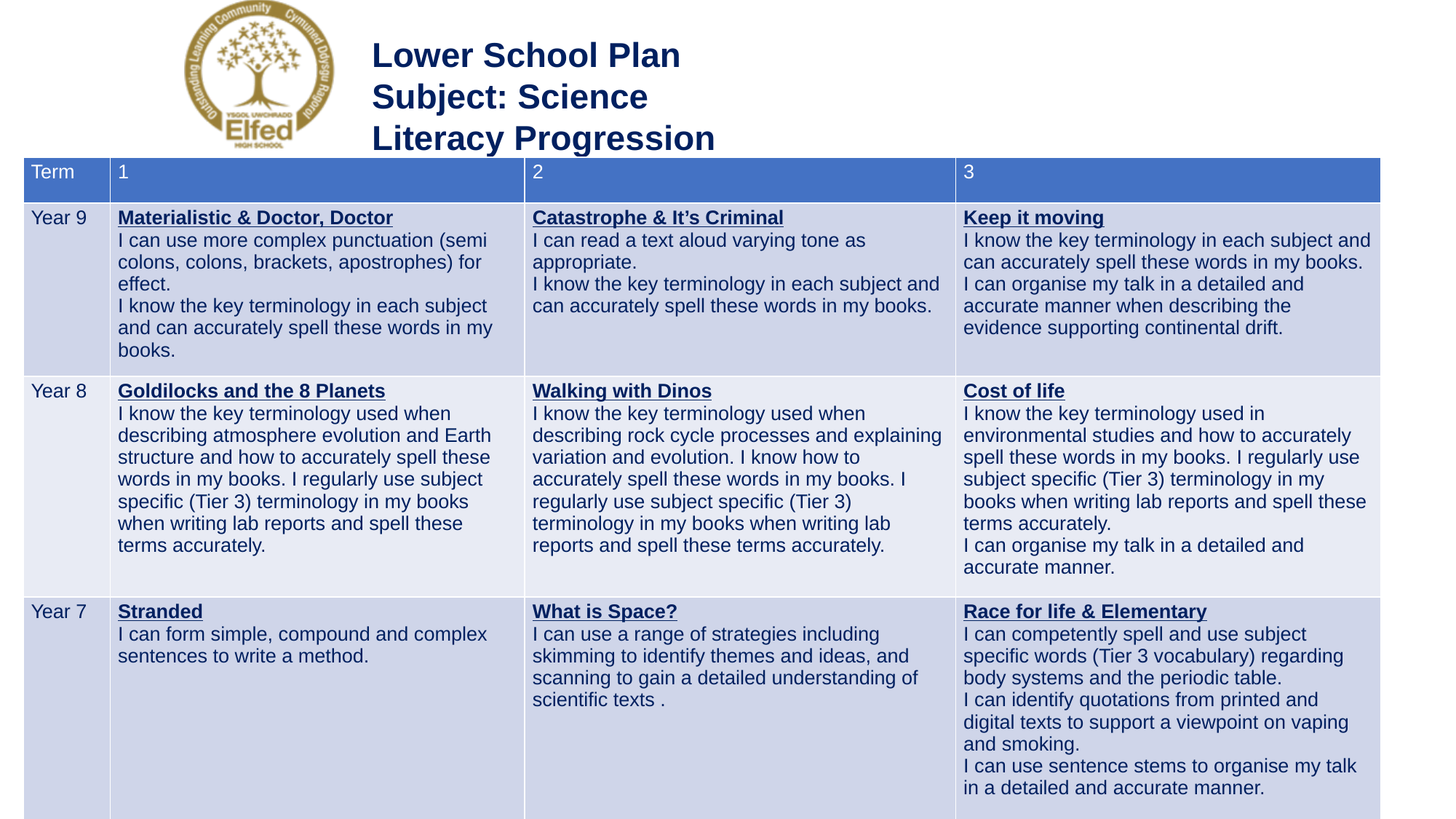

Lower School Plan
Subject: Science
Literacy Progression
| Term | 1 | 2 | 3 |
| --- | --- | --- | --- |
| Year 9 | Materialistic & Doctor, Doctor I can use more complex punctuation (semi colons, colons, brackets, apostrophes) for effect. I know the key terminology in each subject and can accurately spell these words in my books. | Catastrophe & It’s Criminal I can read a text aloud varying tone as appropriate. I know the key terminology in each subject and can accurately spell these words in my books. | Keep it moving I know the key terminology in each subject and can accurately spell these words in my books. I can organise my talk in a detailed and accurate manner when describing the evidence supporting continental drift. |
| Year 8 | Goldilocks and the 8 Planets I know the key terminology used when describing atmosphere evolution and Earth structure and how to accurately spell these words in my books. I regularly use subject specific (Tier 3) terminology in my books when writing lab reports and spell these terms accurately. | Walking with Dinos I know the key terminology used when describing rock cycle processes and explaining variation and evolution. I know how to accurately spell these words in my books. I regularly use subject specific (Tier 3) terminology in my books when writing lab reports and spell these terms accurately. | Cost of life I know the key terminology used in environmental studies and how to accurately spell these words in my books. I regularly use subject specific (Tier 3) terminology in my books when writing lab reports and spell these terms accurately. I can organise my talk in a detailed and accurate manner. |
| Year 7 | Stranded I can form simple, compound and complex sentences to write a method. | What is Space? I can use a range of strategies including skimming to identify themes and ideas, and scanning to gain a detailed understanding of scientific texts . | Race for life & Elementary I can competently spell and use subject specific words (Tier 3 vocabulary) regarding body systems and the periodic table. I can identify quotations from printed and digital texts to support a viewpoint on vaping and smoking. I can use sentence stems to organise my talk in a detailed and accurate manner. |